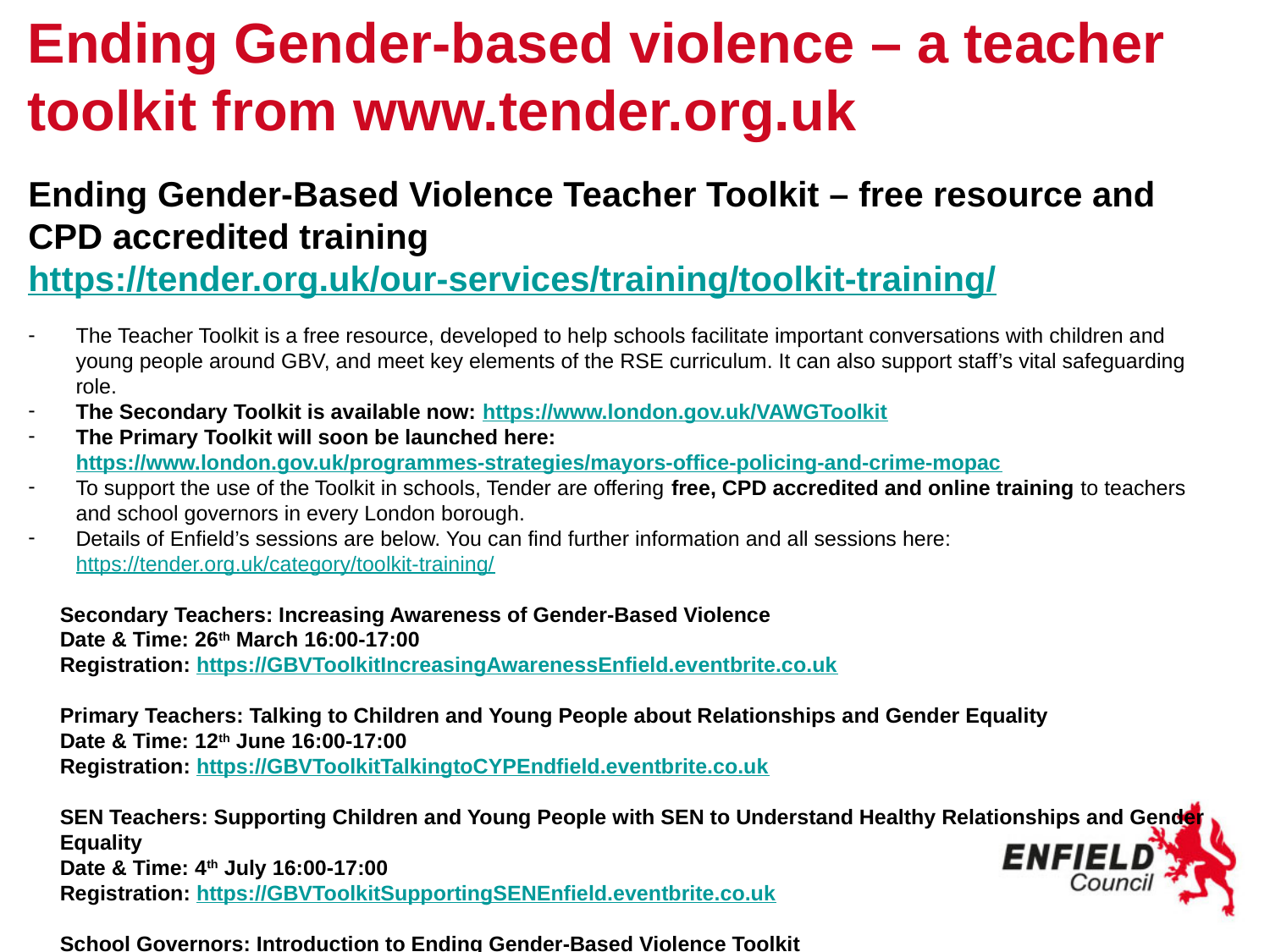

# Ending Gender-based violence – a teacher toolkit from www.tender.org.uk

Ending Gender-Based Violence Teacher Toolkit – free resource and CPD accredited training https://tender.org.uk/our-services/training/toolkit-training/

The Teacher Toolkit is a free resource, developed to help schools facilitate important conversations with children and young people around GBV, and meet key elements of the RSE curriculum. It can also support staff’s vital safeguarding role.
The Secondary Toolkit is available now: https://www.london.gov.uk/VAWGToolkit
The Primary Toolkit will soon be launched here: https://www.london.gov.uk/programmes-strategies/mayors-office-policing-and-crime-mopac
To support the use of the Toolkit in schools, Tender are offering free, CPD accredited and online training to teachers and school governors in every London borough.
Details of Enfield’s sessions are below. You can find further information and all sessions here: https://tender.org.uk/category/toolkit-training/

Secondary Teachers: Increasing Awareness of Gender-Based Violence
Date & Time: 26th March 16:00-17:00
Registration: https://GBVToolkitIncreasingAwarenessEnfield.eventbrite.co.uk

Primary Teachers: Talking to Children and Young People about Relationships and Gender Equality
Date & Time: 12th June 16:00-17:00
Registration: https://GBVToolkitTalkingtoCYPEndfield.eventbrite.co.uk

SEN Teachers: Supporting Children and Young People with SEN to Understand Healthy Relationships and Gender Equality
Date & Time: 4th July 16:00-17:00
Registration: https://GBVToolkitSupportingSENEnfield.eventbrite.co.uk

School Governors: Introduction to Ending Gender-Based Violence Toolkit
Date & Time: 28th March 17:30-18:30
Registration: https://GBVToolkitIntroEnfield.eventbrite.co.uk